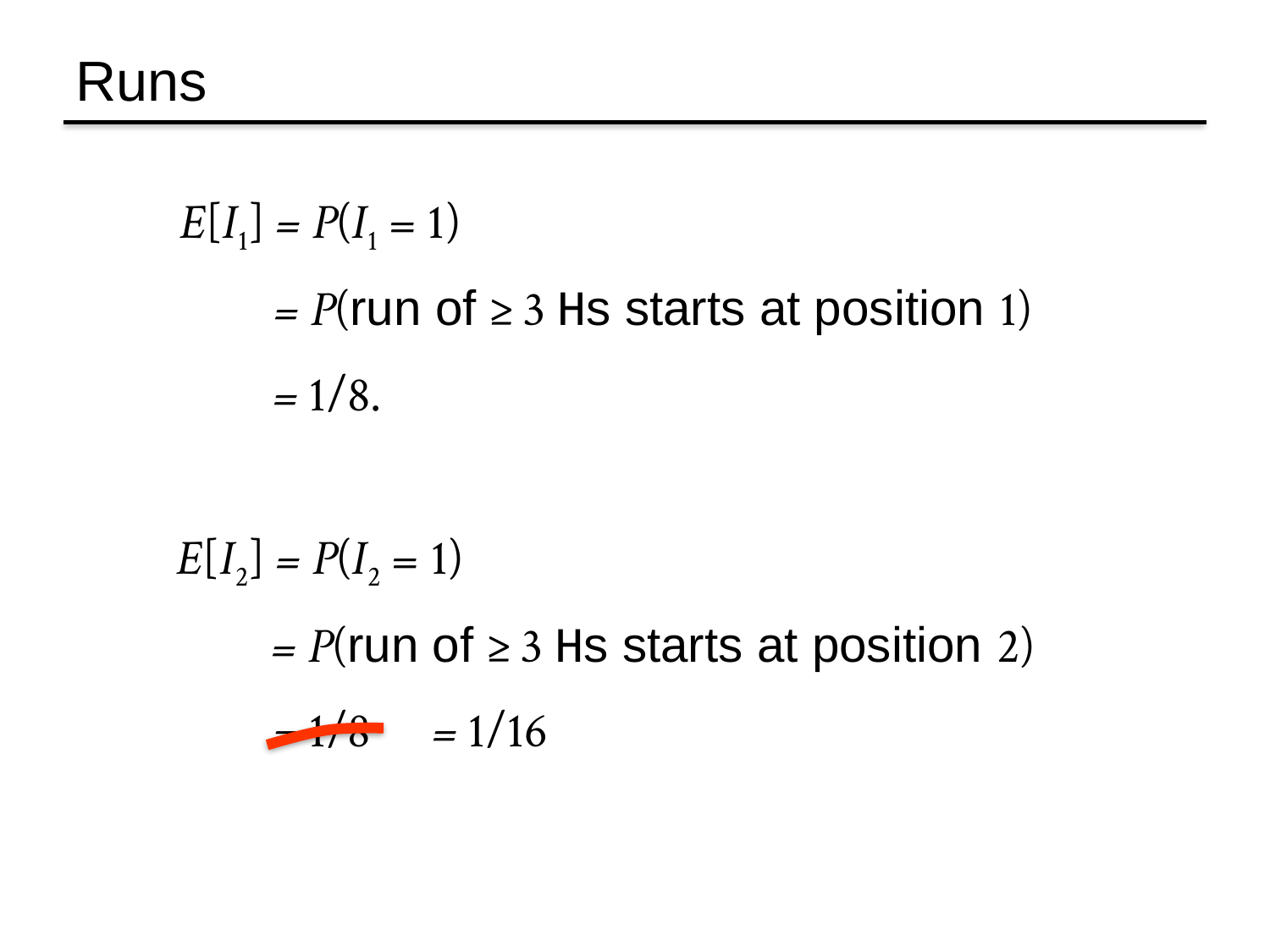

# Runs
E[I1] = P(I1 = 1)
= P(run of ≥ 3 Hs starts at position 1)
= 1/8.
E[I2] = P(I2 = 1)
= P(run of ≥ 3 Hs starts at position 2)
= 1/8
= 1/16